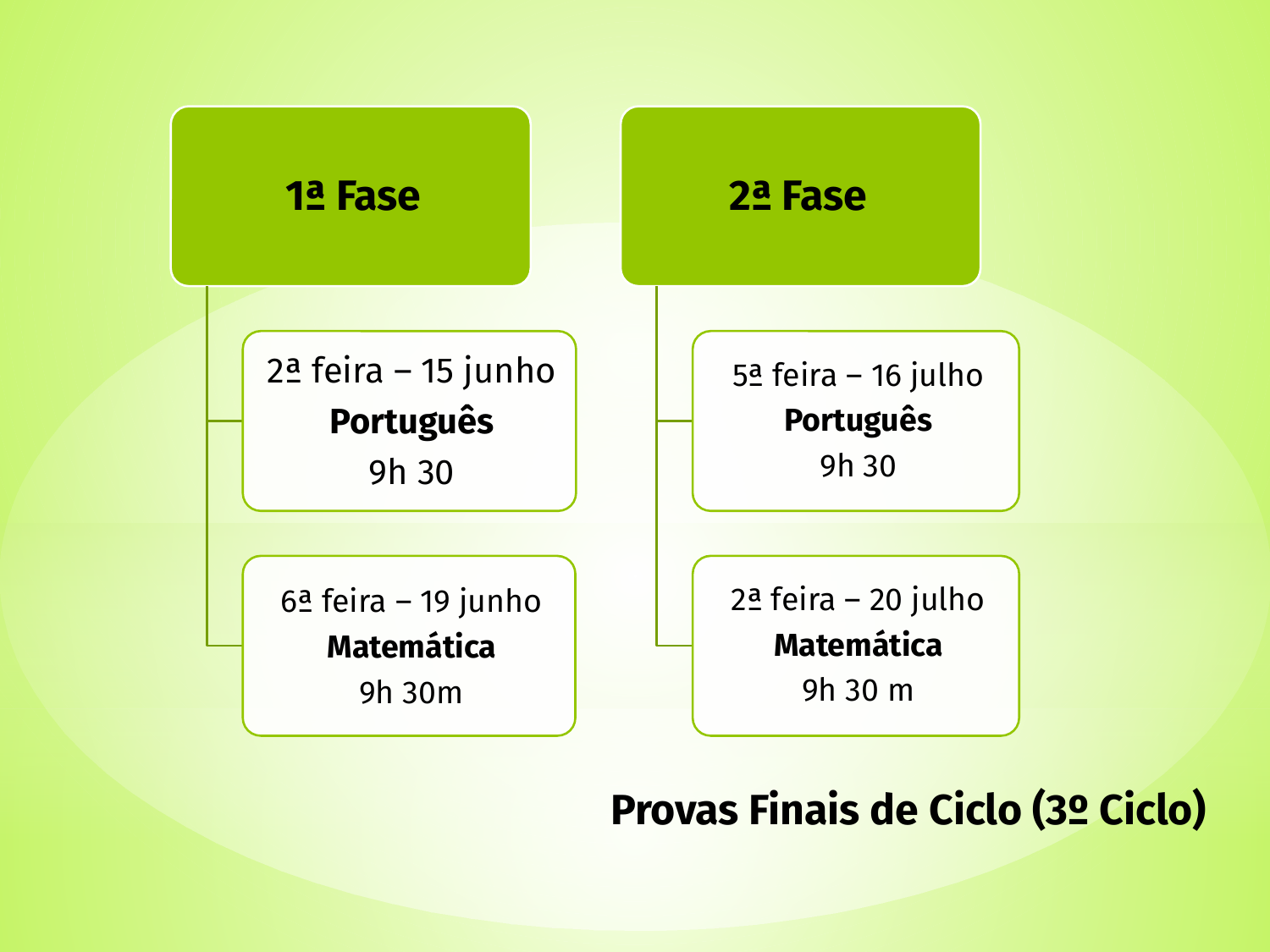

1ª Fase

2ª feira – 15 junho
Português
9h 30

6ª feira – 19 junho
Matemática
9h 30m

2ª Fase
5ª feira – 16 julho
Português
9h 30
2ª feira – 20 julho
Matemática
9h 30 m
# Provas Finais de Ciclo (3º Ciclo)